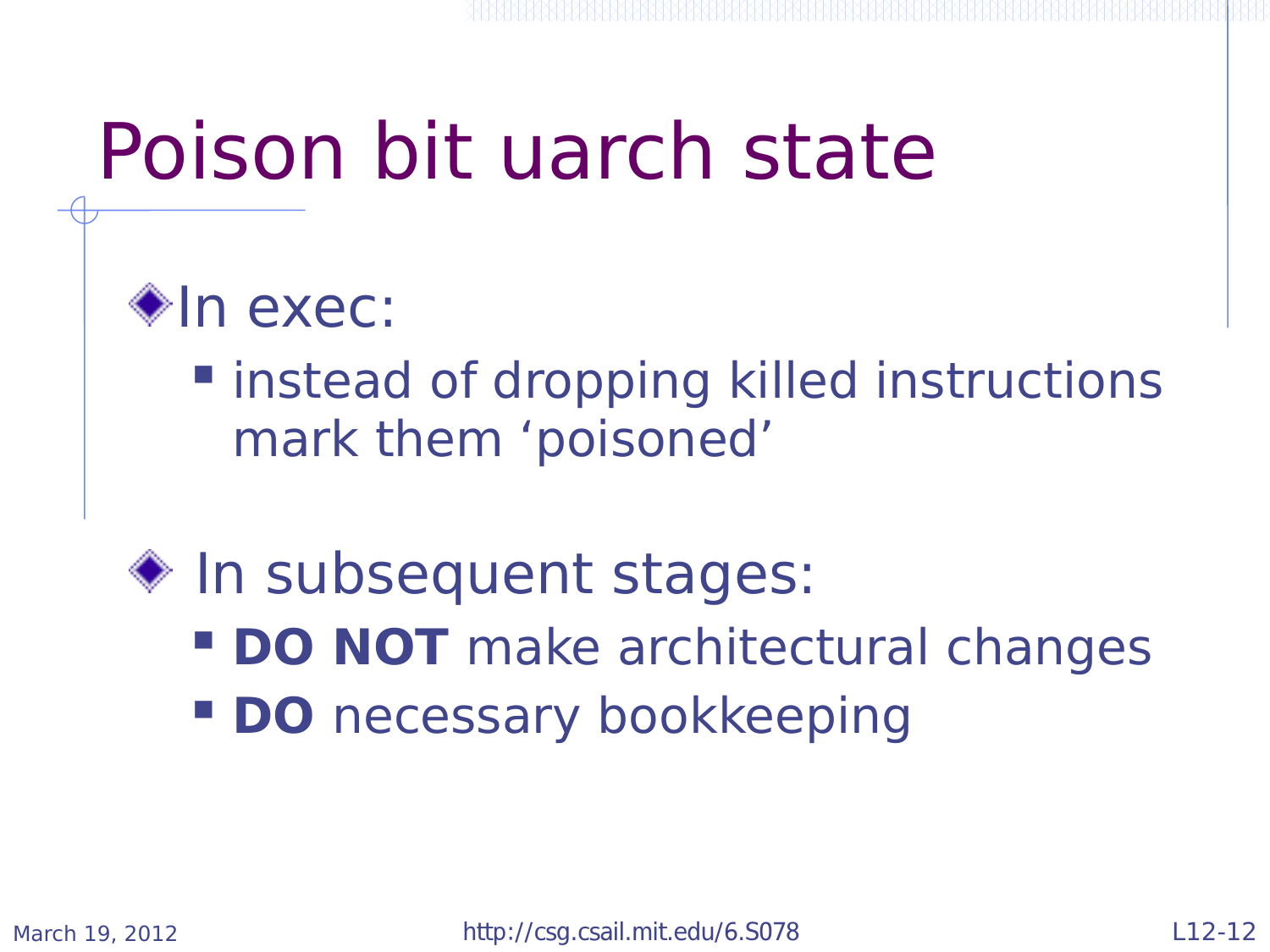

# Poison bit uarch state
In exec:
instead of dropping killed instructions mark them ‘poisoned’
 In subsequent stages:
DO NOT make architectural changes
DO necessary bookkeeping
March 19, 2012
http://csg.csail.mit.edu/6.S078
L12-12